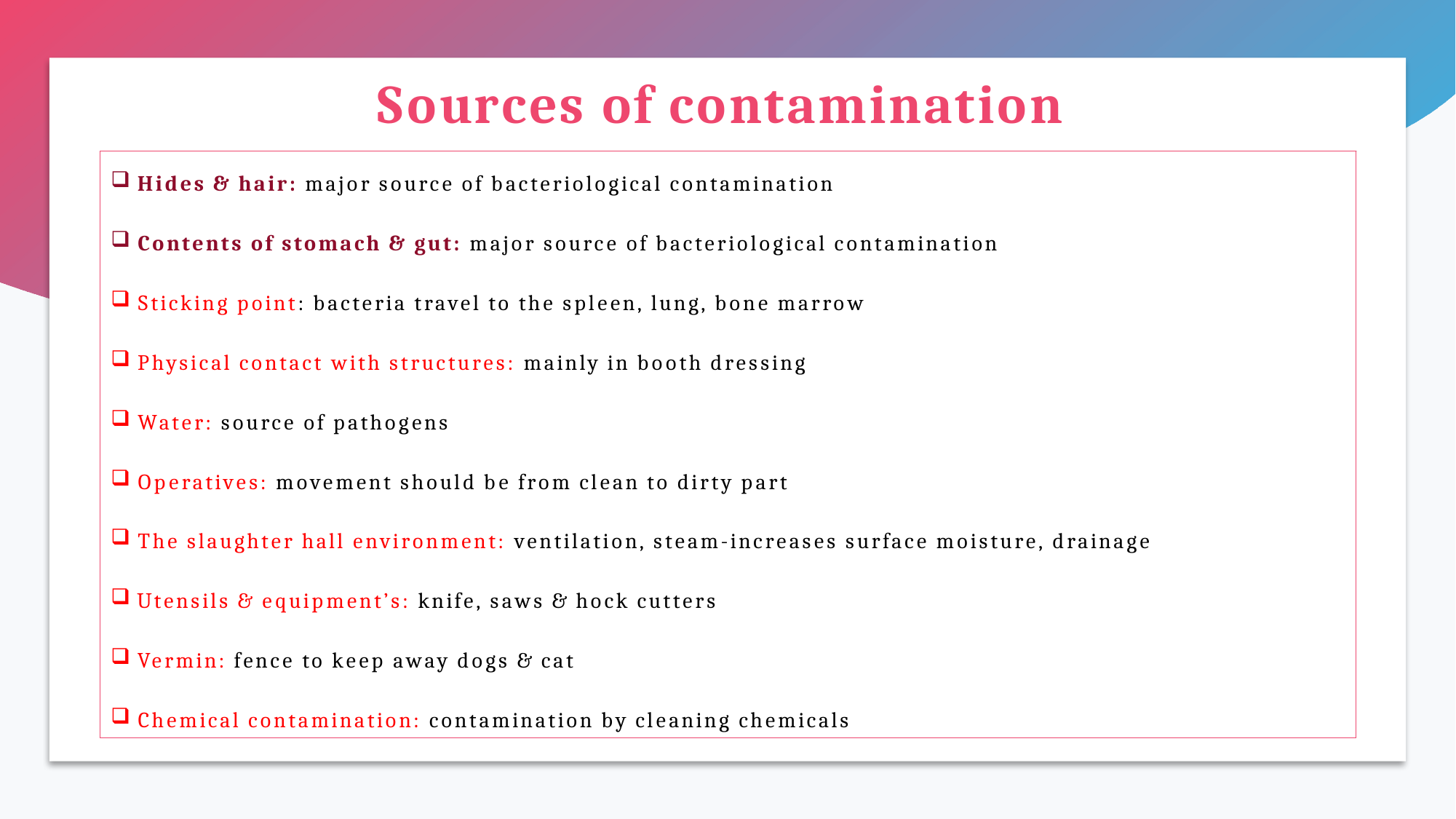

# Sources of contamination
Hides & hair: major source of bacteriological contamination
Contents of stomach & gut: major source of bacteriological contamination
Sticking point: bacteria travel to the spleen, lung, bone marrow
Physical contact with structures: mainly in booth dressing
Water: source of pathogens
Operatives: movement should be from clean to dirty part
The slaughter hall environment: ventilation, steam-increases surface moisture, drainage
Utensils & equipment’s: knife, saws & hock cutters
Vermin: fence to keep away dogs & cat
Chemical contamination: contamination by cleaning chemicals